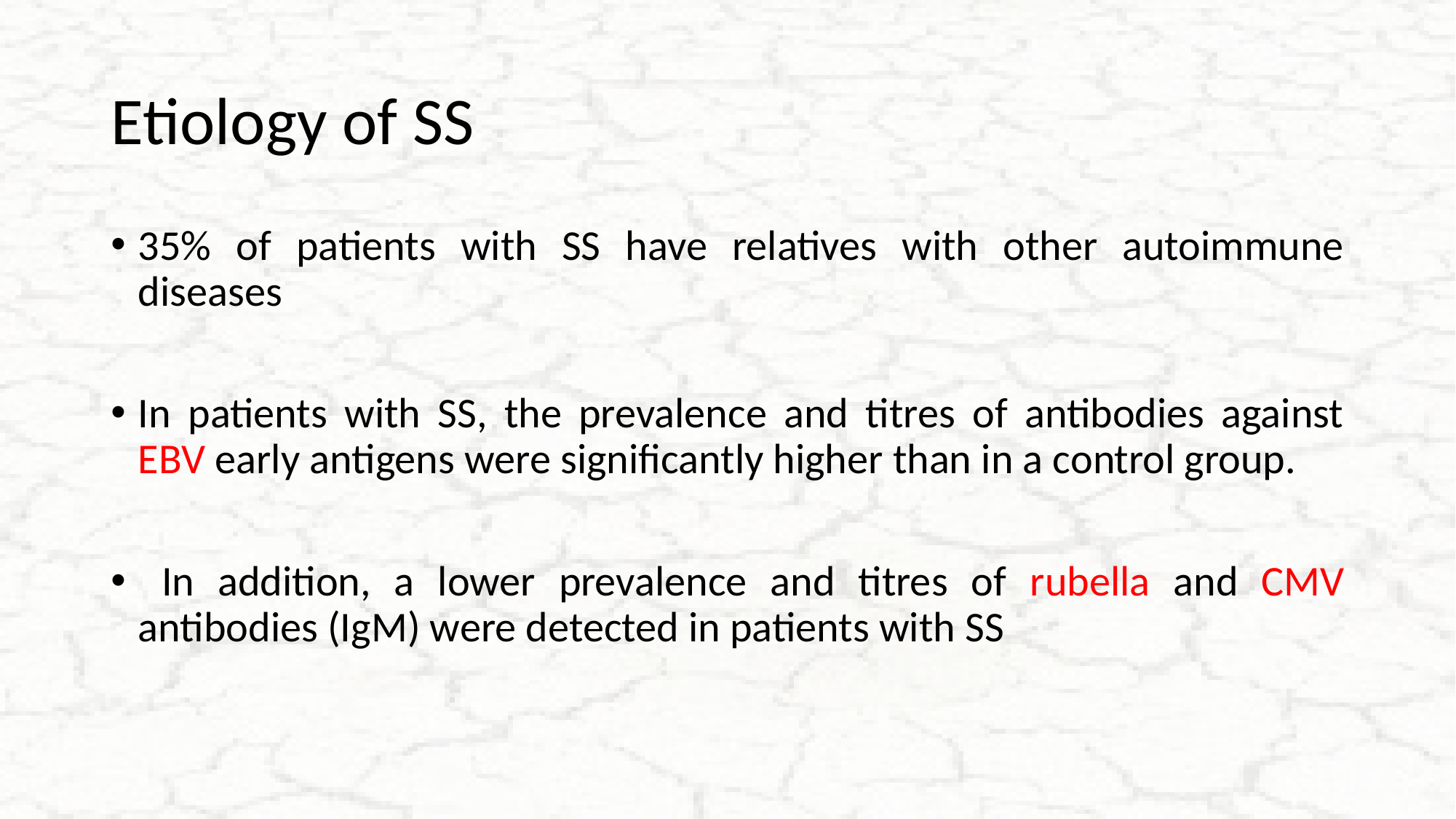

# Etiology of SS
35% of patients with SS have relatives with other autoimmune diseases

In patients with SS, the prevalence and titres of antibodies against EBV early antigens were significantly higher than in a control group.

 In addition, a lower prevalence and titres of rubella and CMV antibodies (IgM) were detected in patients with SS